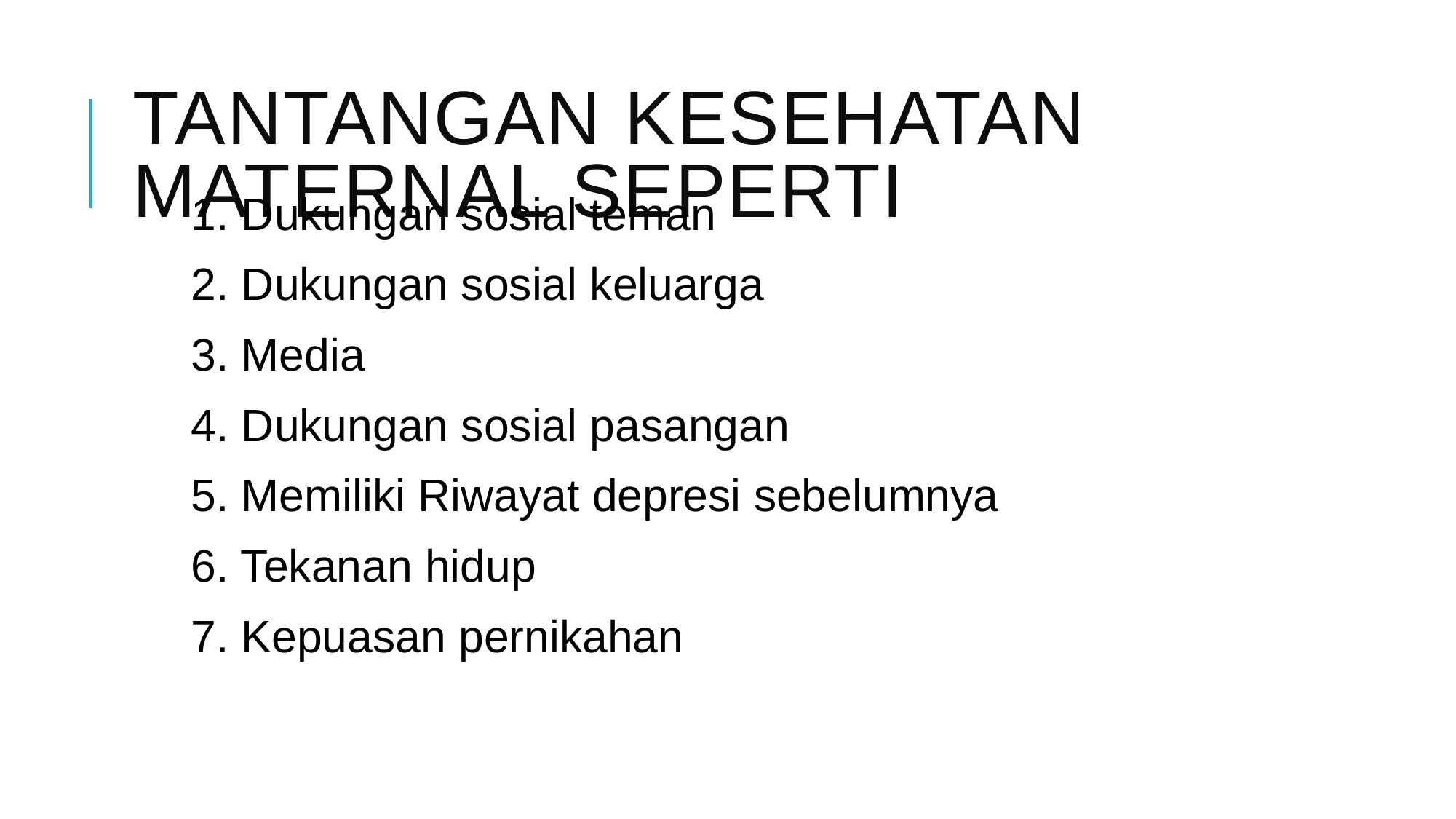

# Tantangan Kesehatan Maternal seperti
1. Dukungan sosial teman
2. Dukungan sosial keluarga
3. Media
4. Dukungan sosial pasangan
5. Memiliki Riwayat depresi sebelumnya
6. Tekanan hidup
7. Kepuasan pernikahan